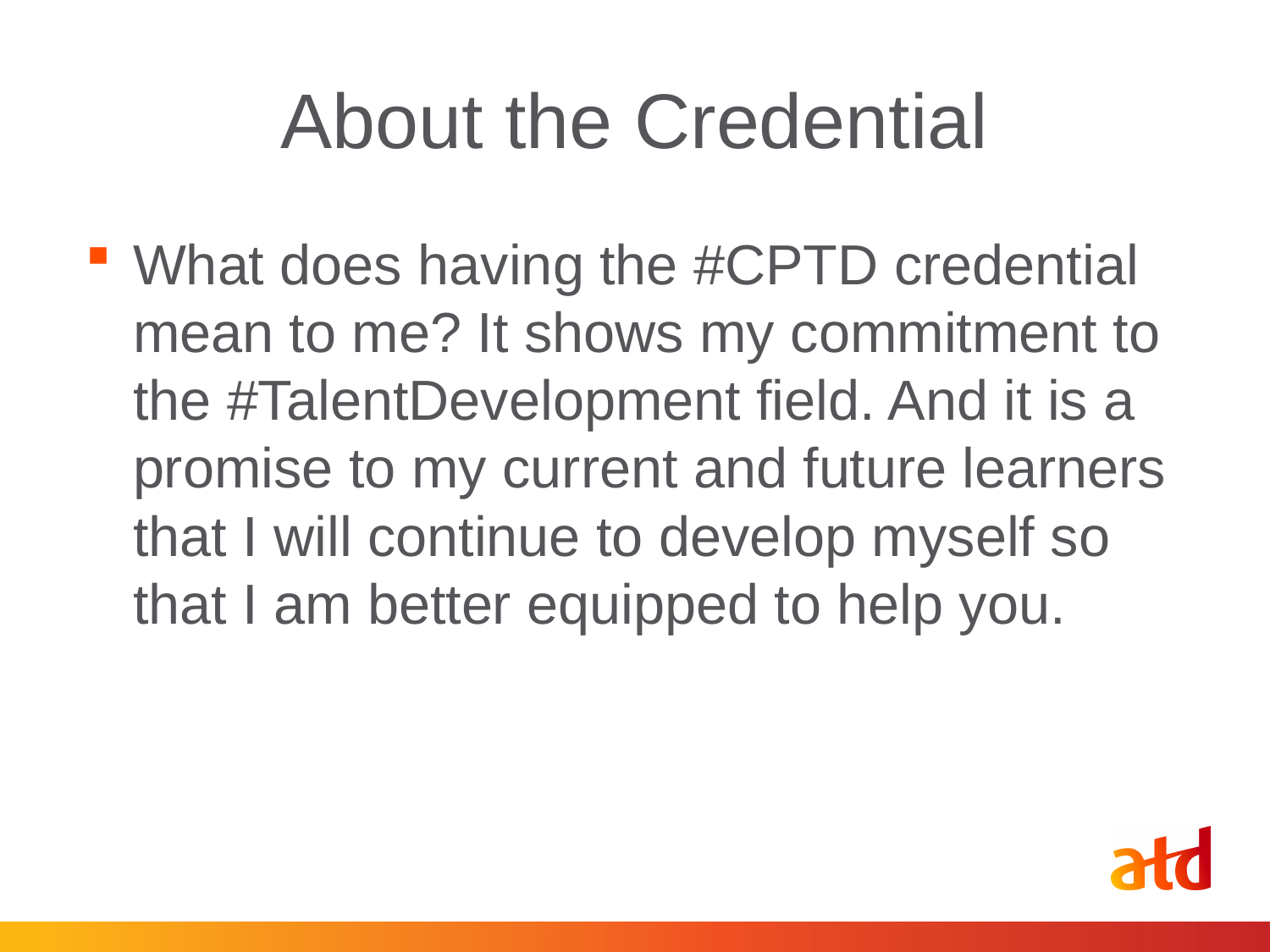

# About the Credential
What does having the #CPTD credential mean to me? It shows my commitment to the #TalentDevelopment field. And it is a promise to my current and future learners that I will continue to develop myself so that I am better equipped to help you.